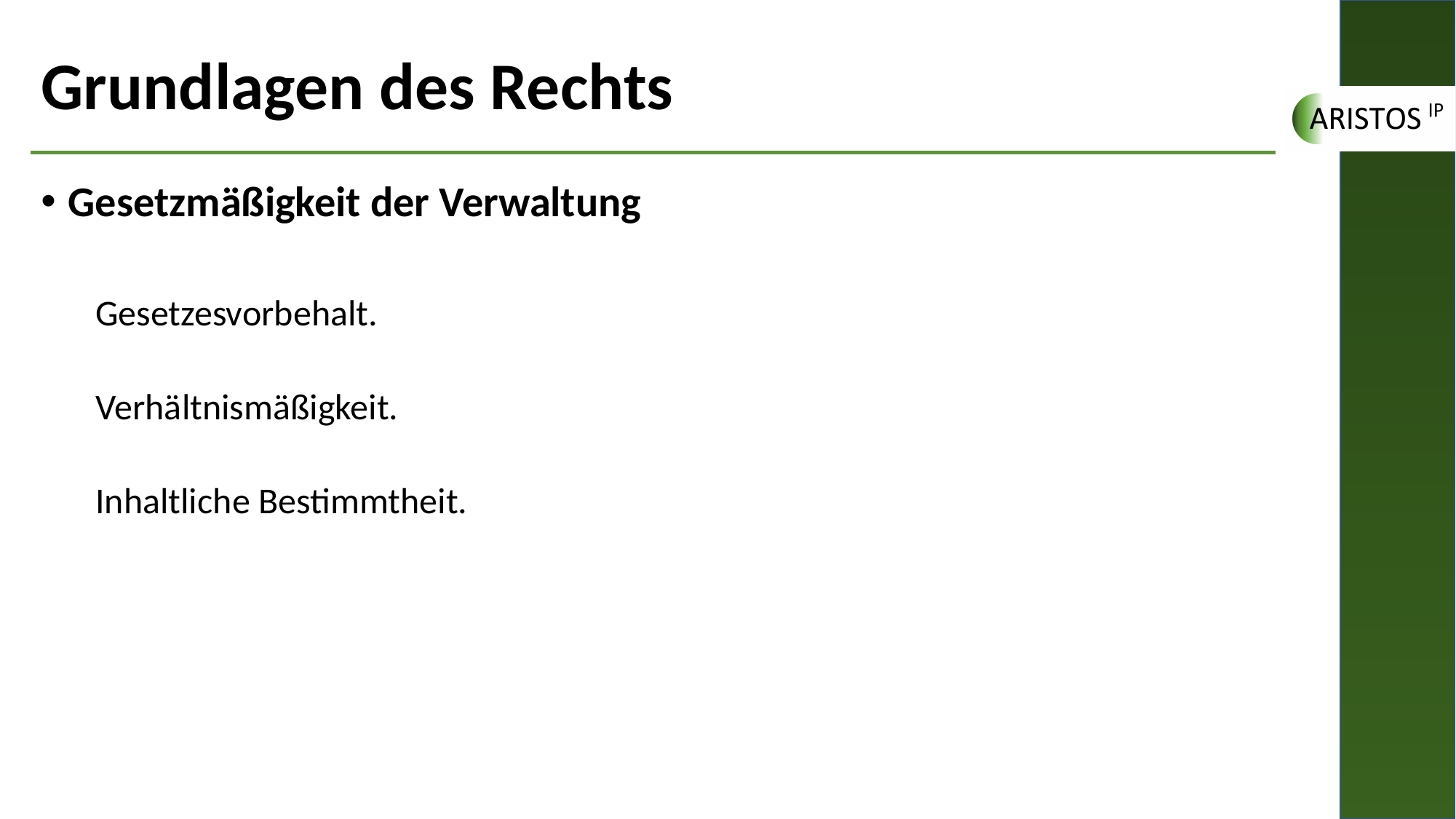

# Grundlagen des Rechts
Gesetzmäßigkeit der Verwaltung

Gesetzesvorbehalt.

Verhältnismäßigkeit.

Inhaltliche Bestimmtheit.